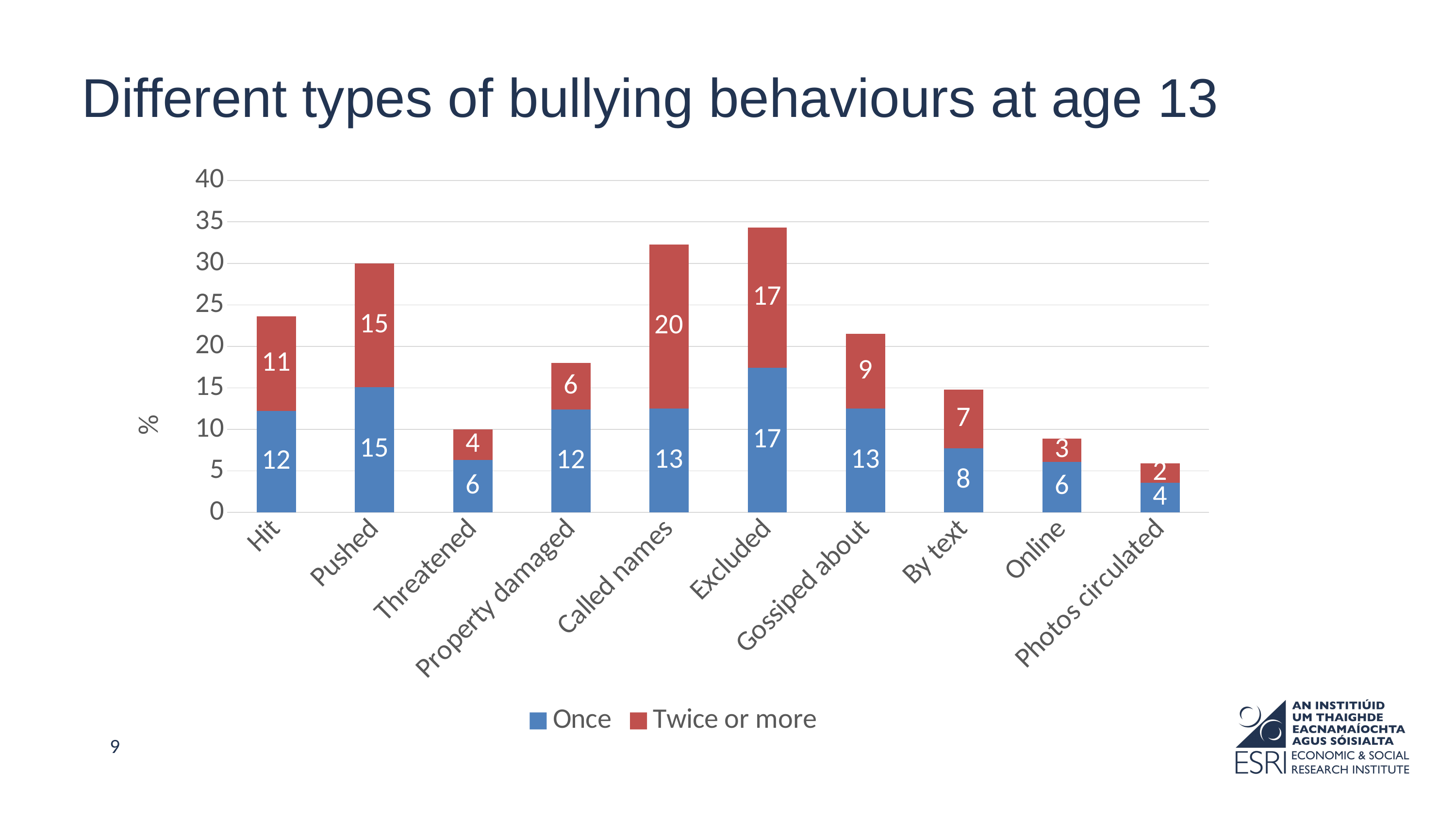

Different types of bullying behaviours at age 13

### Chart

| Category | Once | Twice or more |
|---|---|---|
| Hit | 12.2 | 11.4 |
| Pushed | 15.1 | 14.9 |
| Threatened | 6.3 | 3.7 |
| Property damaged | 12.4 | 5.6 |
| Called names | 12.5 | 19.8 |
| Excluded | 17.4 | 16.9 |
| Gossiped about | 12.5 | 9.0 |
| By text | 7.7 | 7.1 |
| Online | 6.1 | 2.8 |
| Photos circulated | 3.6 | 2.3 |

9